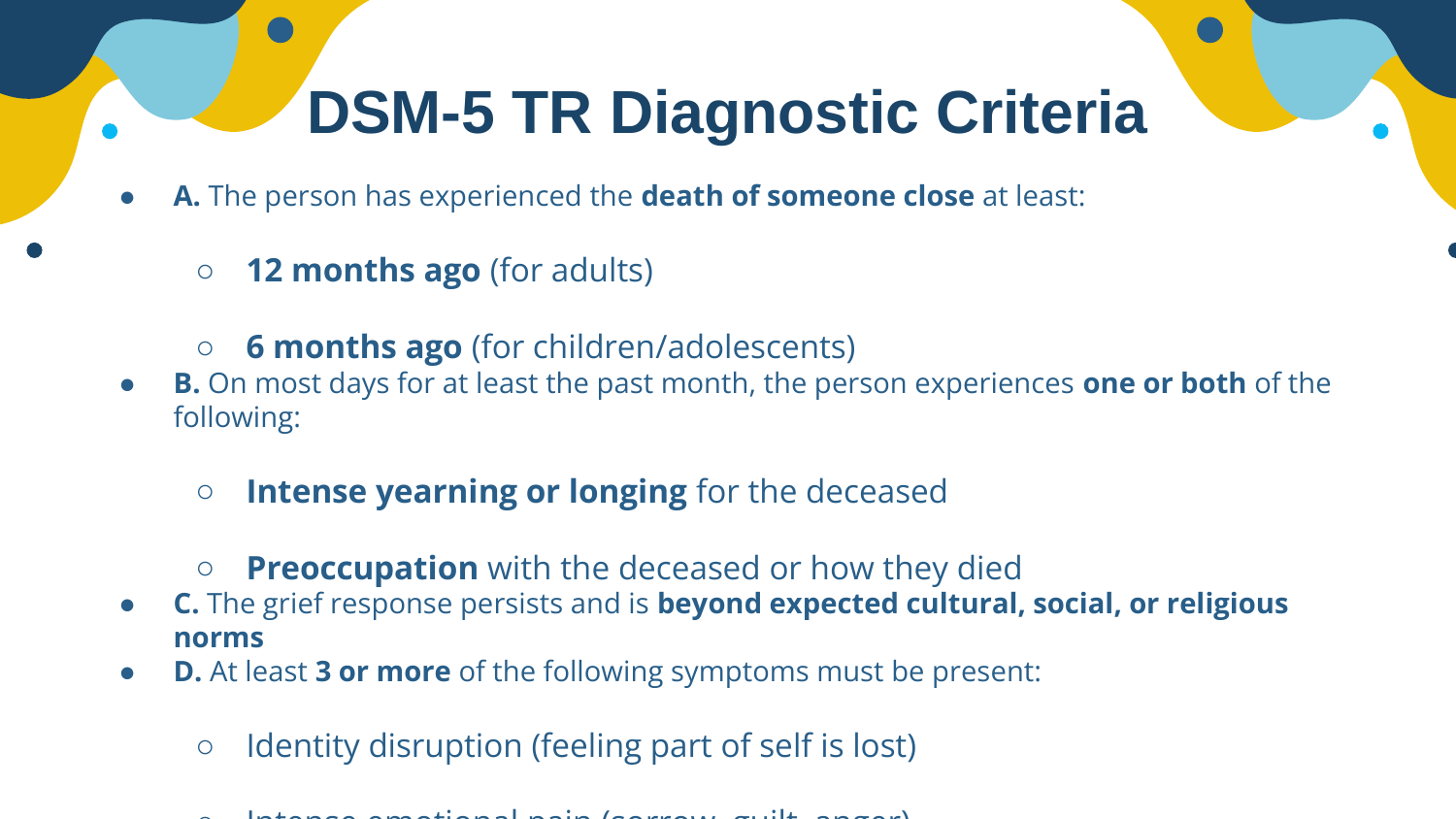

# DSM-5 TR Diagnostic Criteria
A. The person has experienced the death of someone close at least:
12 months ago (for adults)
6 months ago (for children/adolescents)
B. On most days for at least the past month, the person experiences one or both of the following:
Intense yearning or longing for the deceased
Preoccupation with the deceased or how they died
C. The grief response persists and is beyond expected cultural, social, or religious norms
D. At least 3 or more of the following symptoms must be present:
Identity disruption (feeling part of self is lost)
Intense emotional pain (sorrow, guilt, anger)